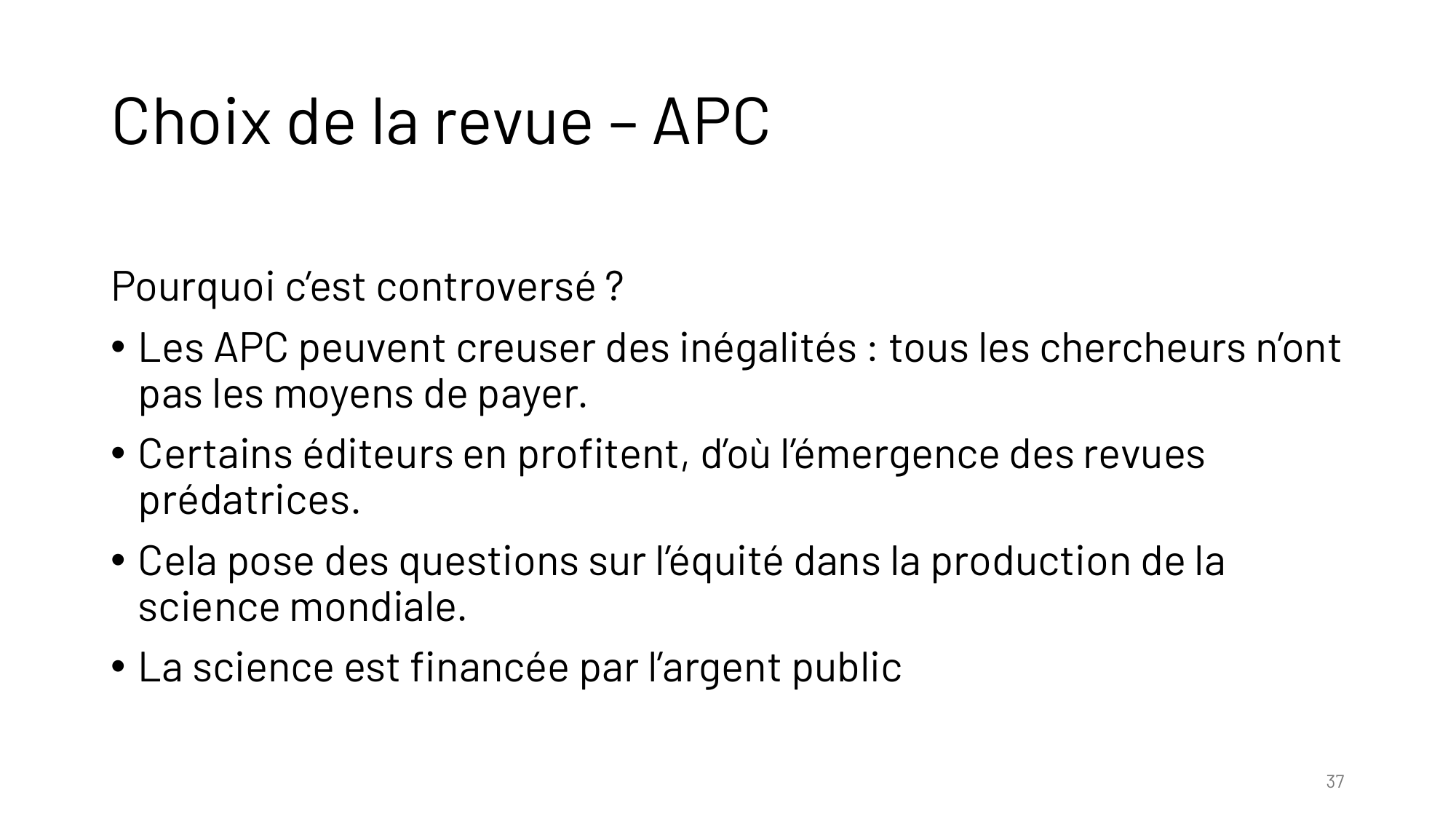

# Choix de la revue – APC
Pourquoi c’est controversé ?
Les APC peuvent creuser des inégalités : tous les chercheurs n’ont pas les moyens de payer.
Certains éditeurs en profitent, d’où l’émergence des revues prédatrices.
Cela pose des questions sur l’équité dans la production de la science mondiale.
La science est financée par l’argent public
37